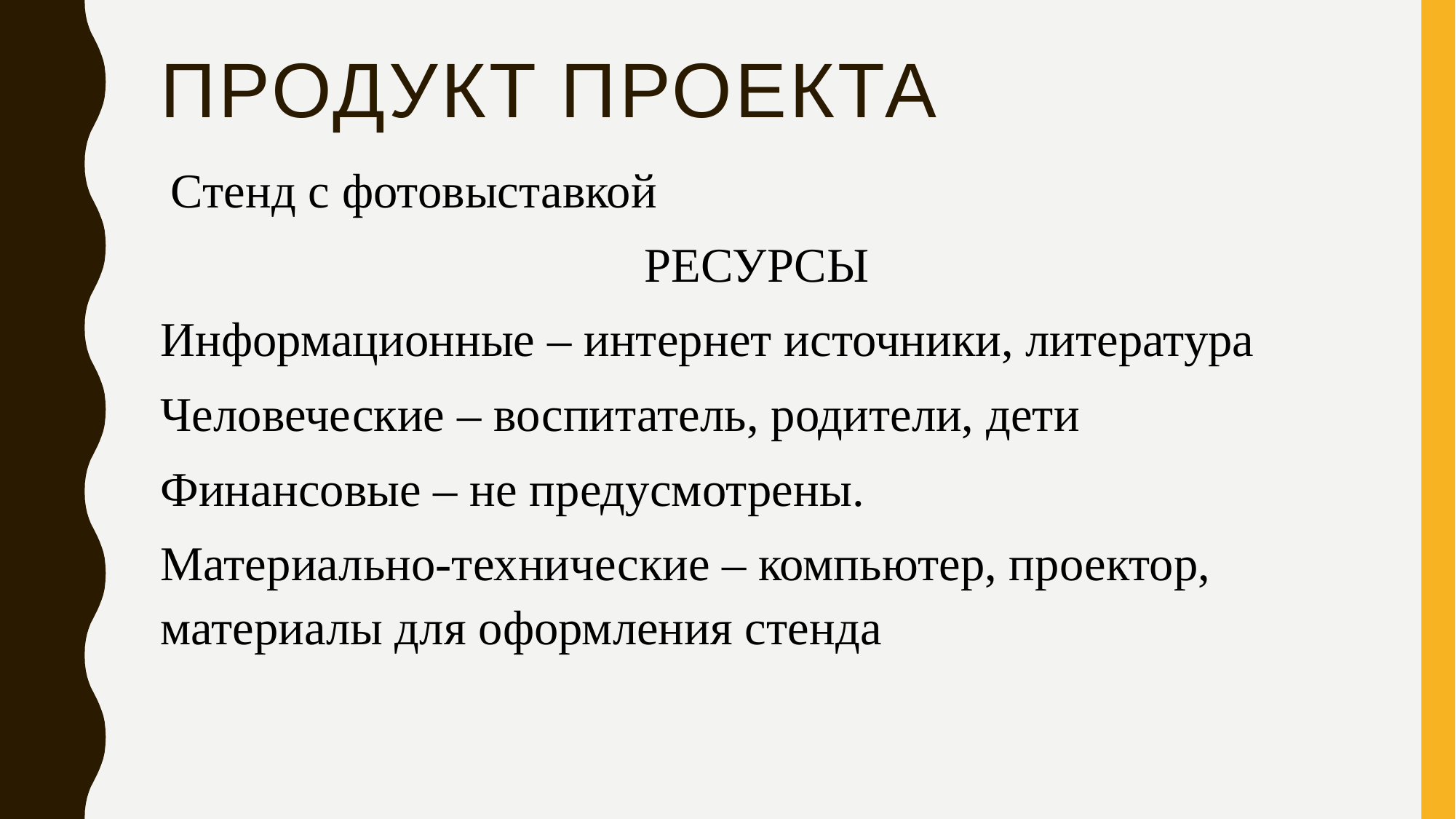

# Продукт проекта
 Стенд с фотовыставкой
РЕСУРСЫ
Информационные – интернет источники, литература
Человеческие – воспитатель, родители, дети
Финансовые – не предусмотрены.
Материально-технические – компьютер, проектор, материалы для оформления стенда